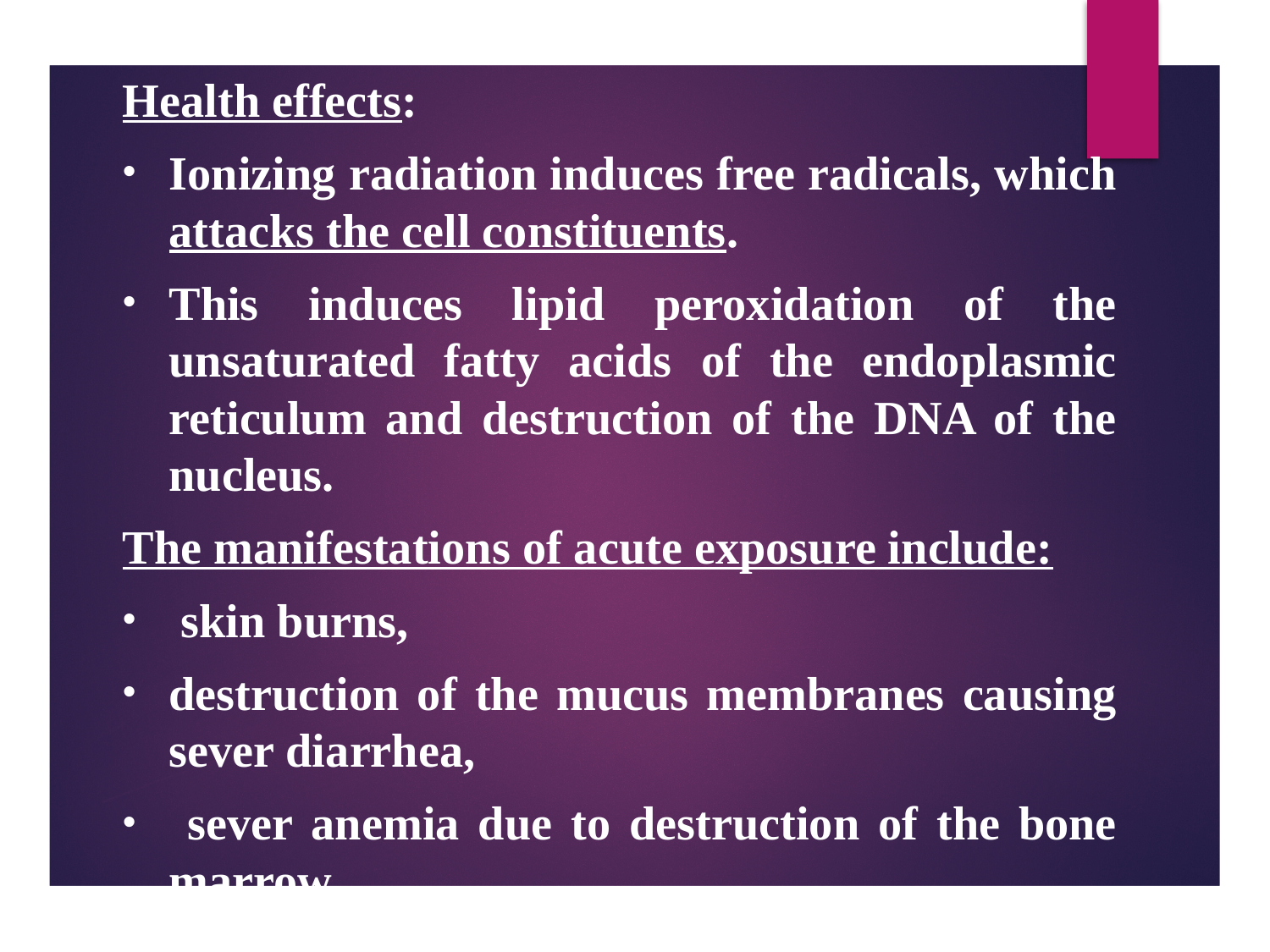

Health effects:
Ionizing radiation induces free radicals, which attacks the cell constituents.
This induces lipid peroxidation of the unsaturated fatty acids of the endoplasmic reticulum and destruction of the DNA of the nucleus.
The manifestations of acute exposure include:
 skin burns,
destruction of the mucus membranes causing sever diarrhea,
 sever anemia due to destruction of the bone marrow.